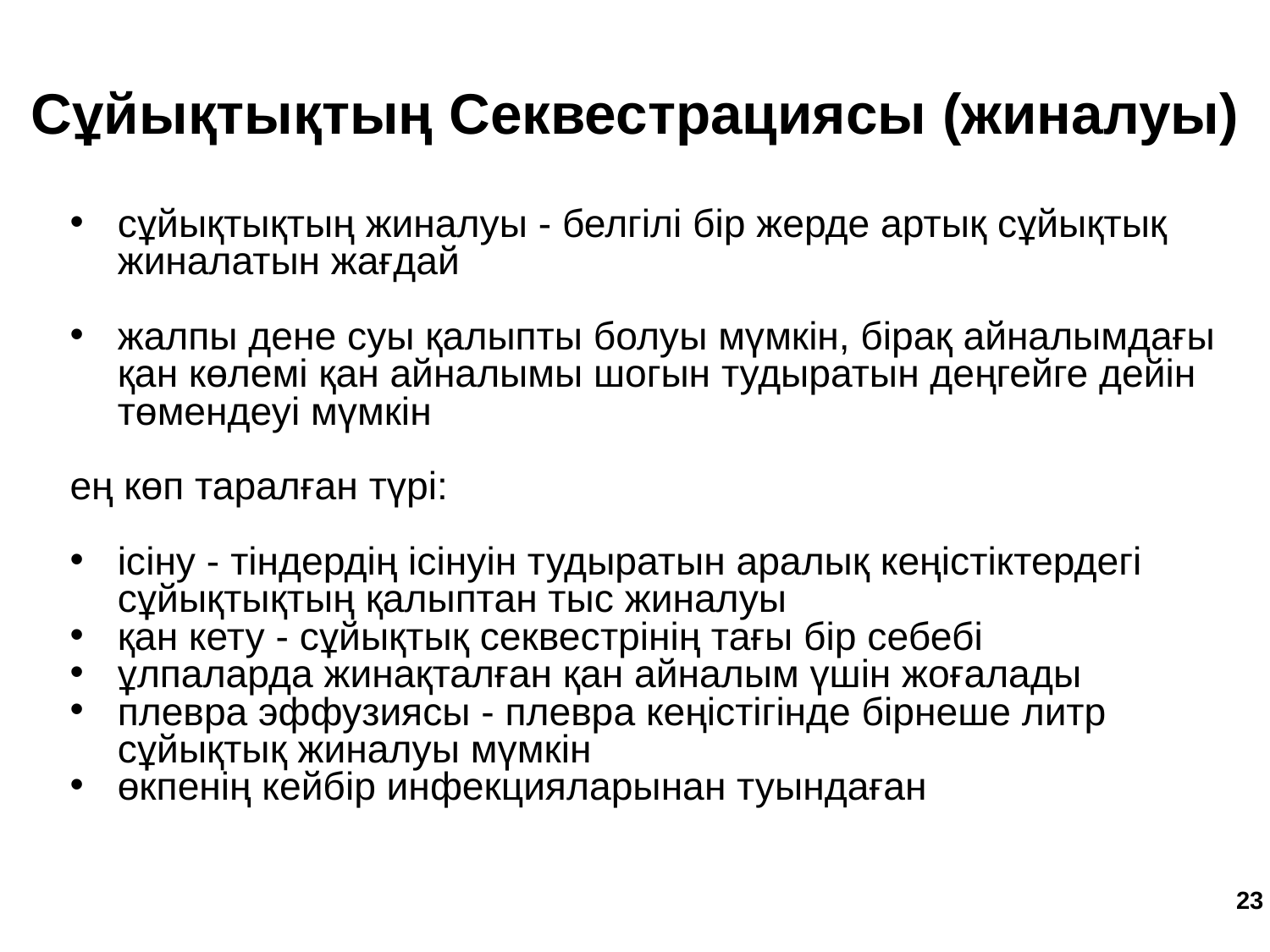

Сұйықтықтың Секвестрациясы (жиналуы)
сұйықтықтың жиналуы - белгілі бір жерде артық сұйықтық жиналатын жағдай

жалпы дене суы қалыпты болуы мүмкін, бірақ айналымдағы қан көлемі қан айналымы шогын тудыратын деңгейге дейін төмендеуі мүмкін

ең көп таралған түрі:

ісіну - тіндердің ісінуін тудыратын аралық кеңістіктердегі сұйықтықтың қалыптан тыс жиналуы
қан кету - сұйықтық секвестрінің тағы бір себебі
ұлпаларда жинақталған қан айналым үшін жоғалады
плевра эффузиясы - плевра кеңістігінде бірнеше литр сұйықтық жиналуы мүмкін
өкпенің кейбір инфекцияларынан туындаған
23